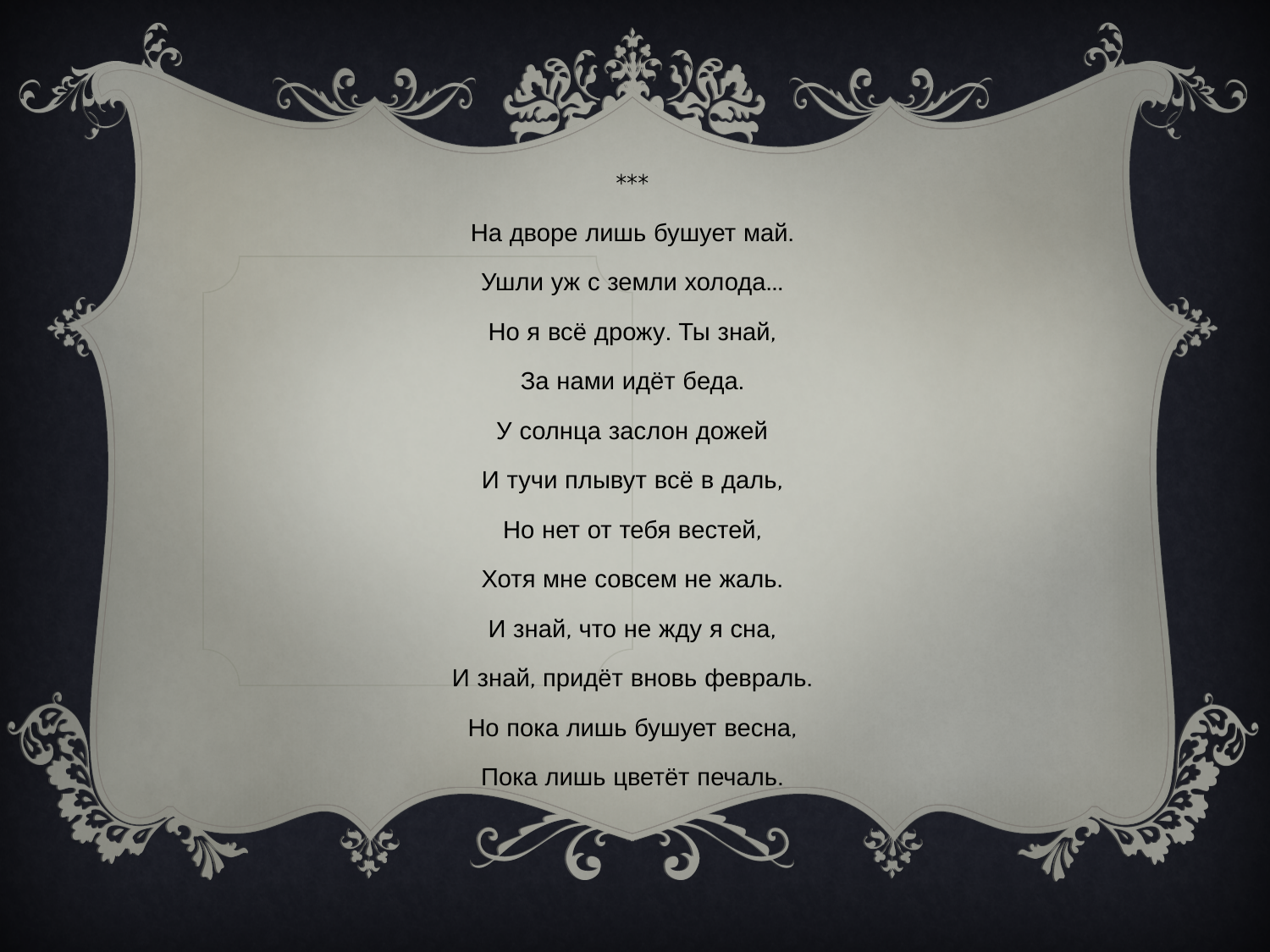

***
На дворе лишь бушует май.
Ушли уж с земли холода…
Но я всё дрожу. Ты знай,
За нами идёт беда.
У солнца заслон дожей
И тучи плывут всё в даль,
Но нет от тебя вестей,
Хотя мне совсем не жаль.
И знай, что не жду я сна,
И знай, придёт вновь февраль.
Но пока лишь бушует весна,
Пока лишь цветёт печаль.